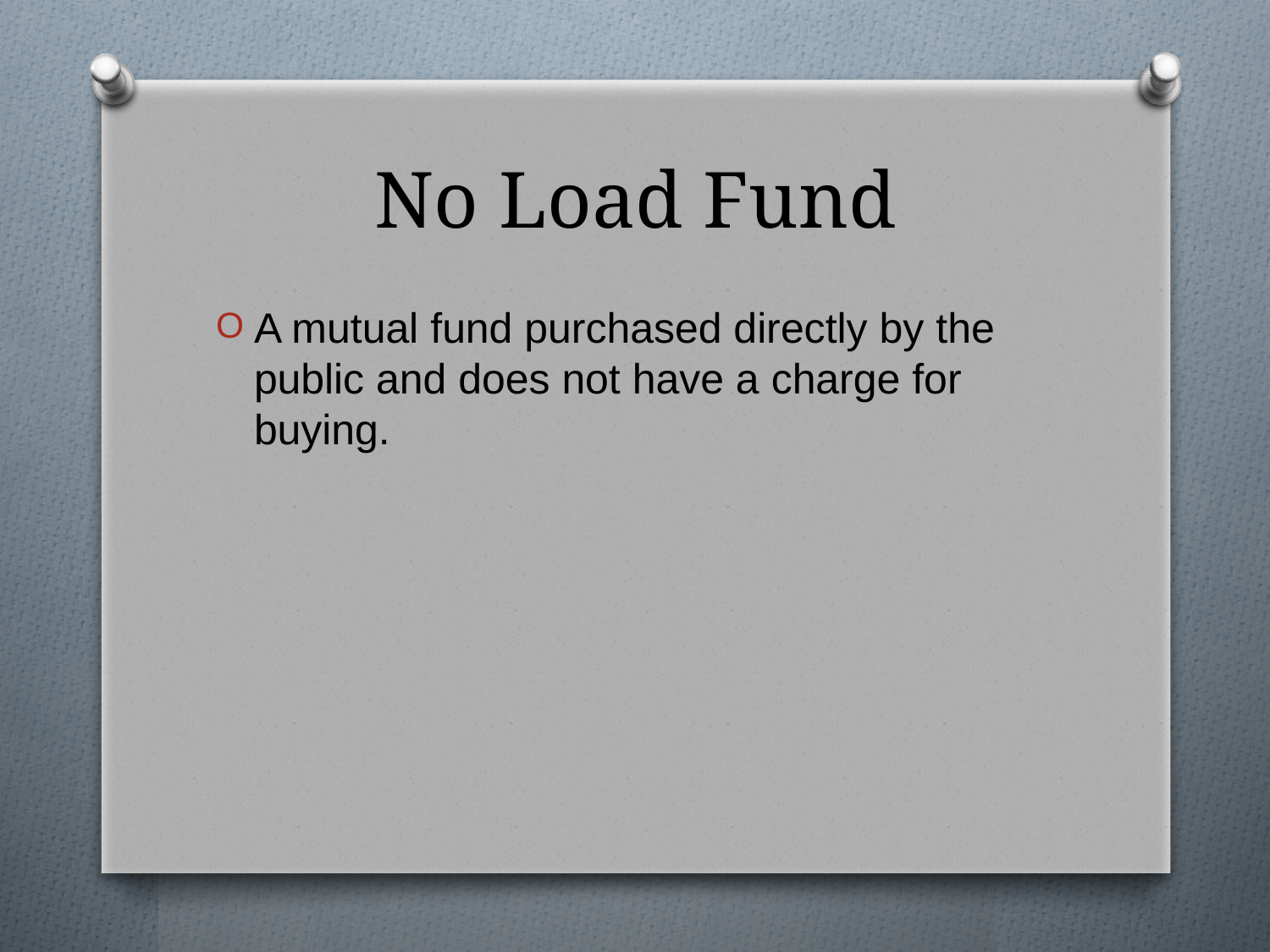

# No Load Fund
A mutual fund purchased directly by the public and does not have a charge for buying.